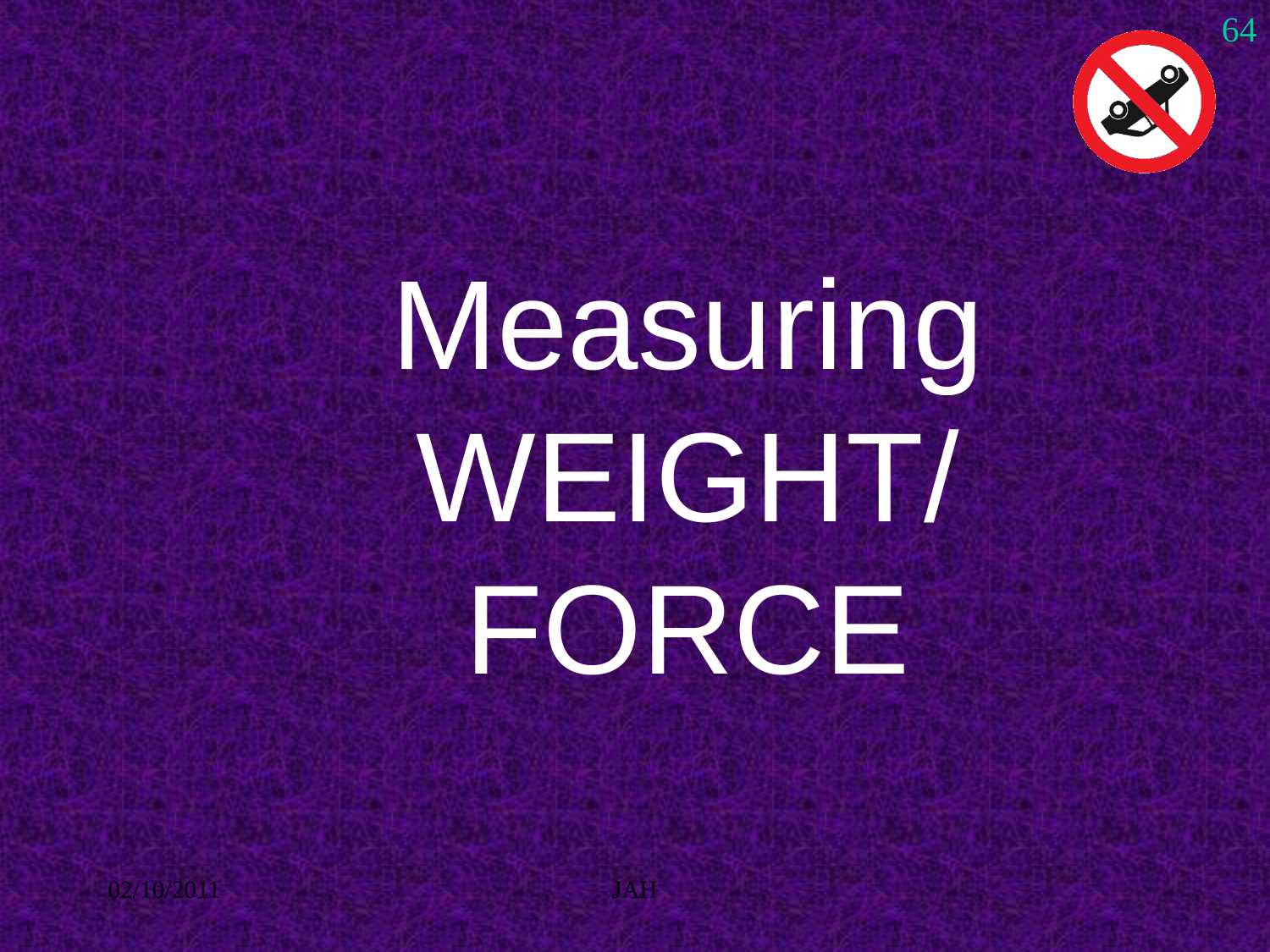

64
# Measuring WEIGHT/ FORCE
02/10/2011
JAH